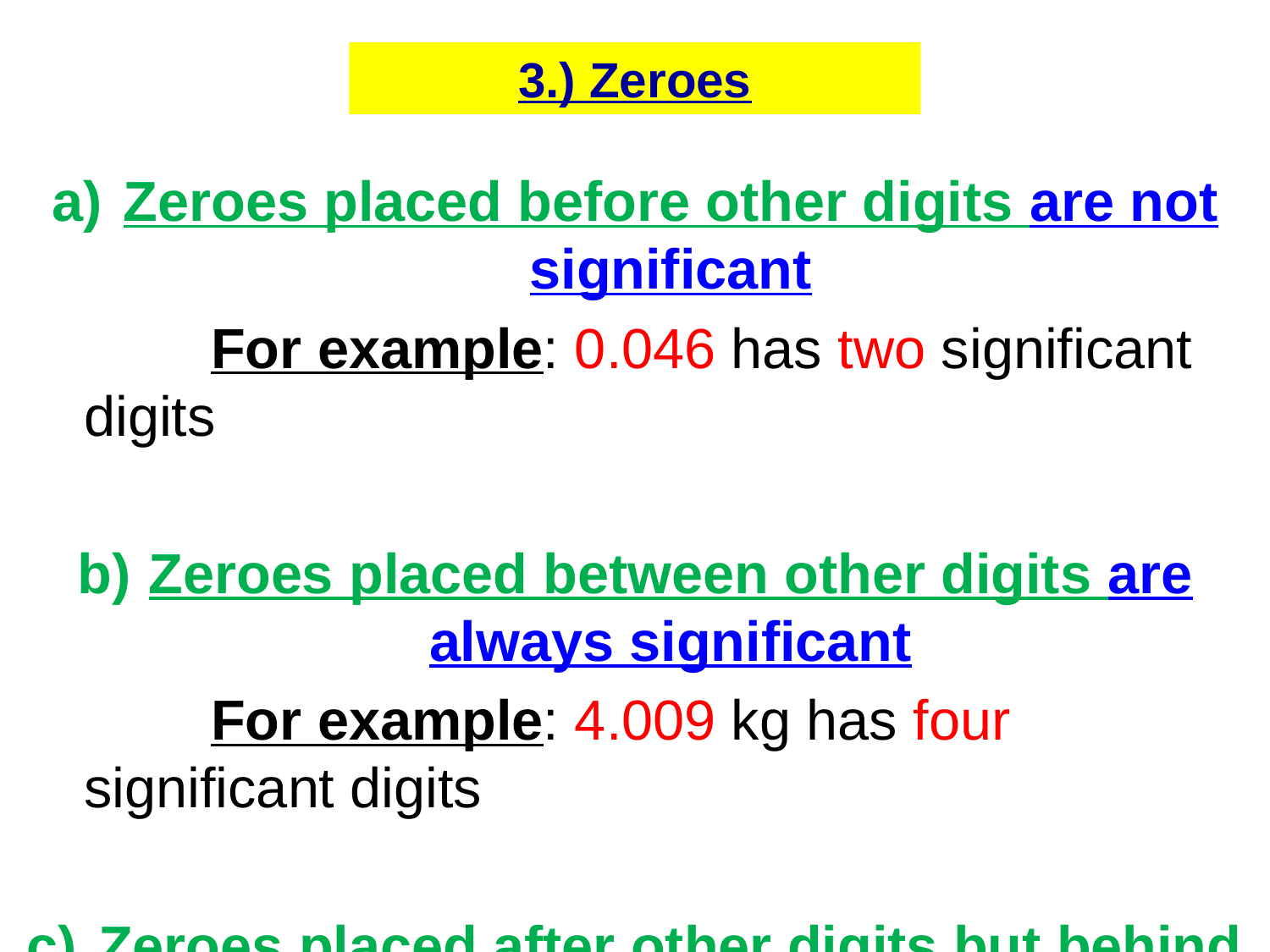

3.) Zeroes
Zeroes placed before other digits are not significant
		For example: 0.046 has two significant digits

Zeroes placed between other digits are always significant
		For example: 4.009 kg has four significant digits

Zeroes placed after other digits but behind a decimal point are always significant
		For example: 7.90 has three significant digits